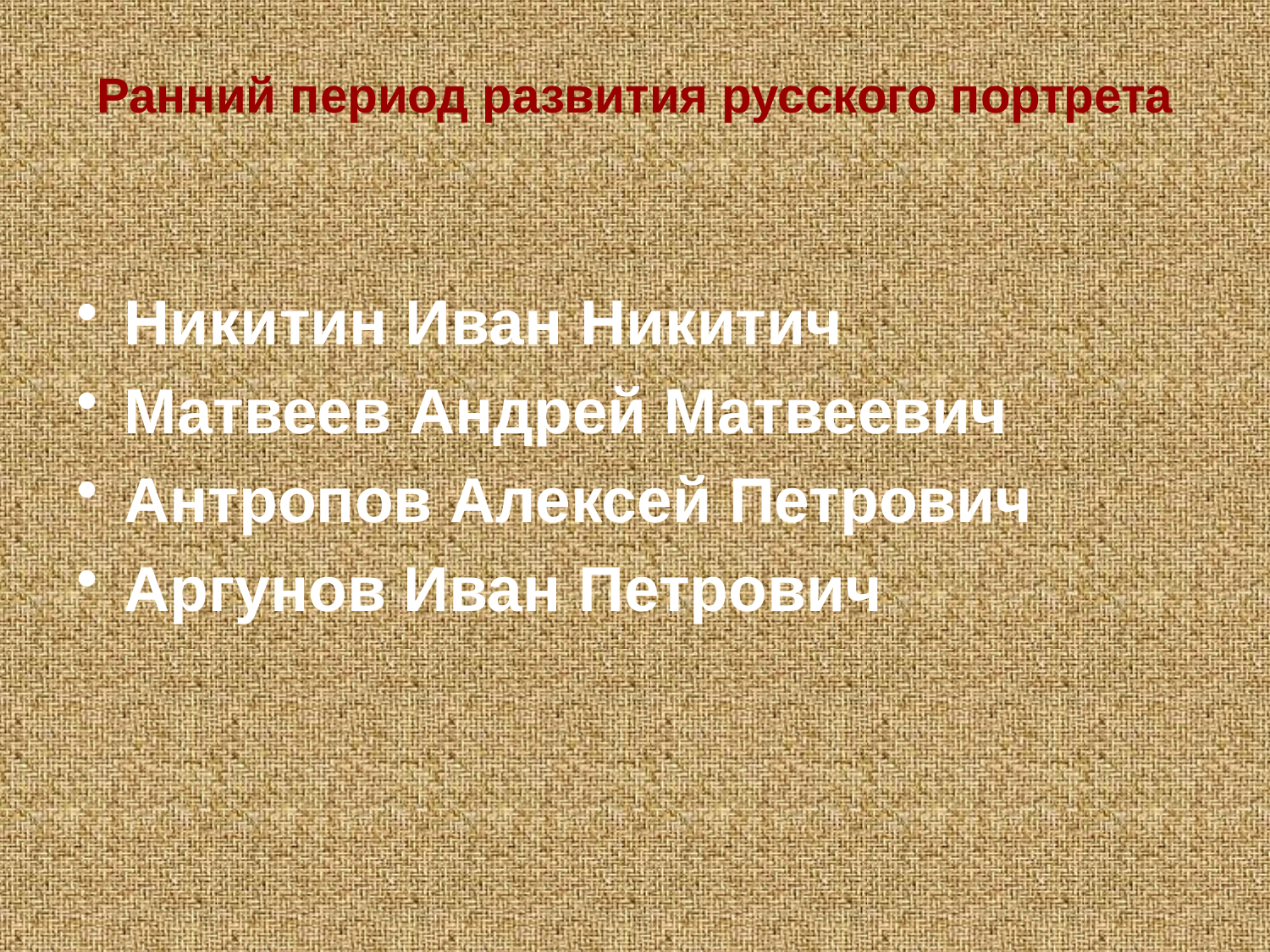

# Ранний период развития русского портрета

Никитин Иван Никитич
Матвеев Андрей Матвеевич
Антропов Алексей Петрович
Аргунов Иван Петрович